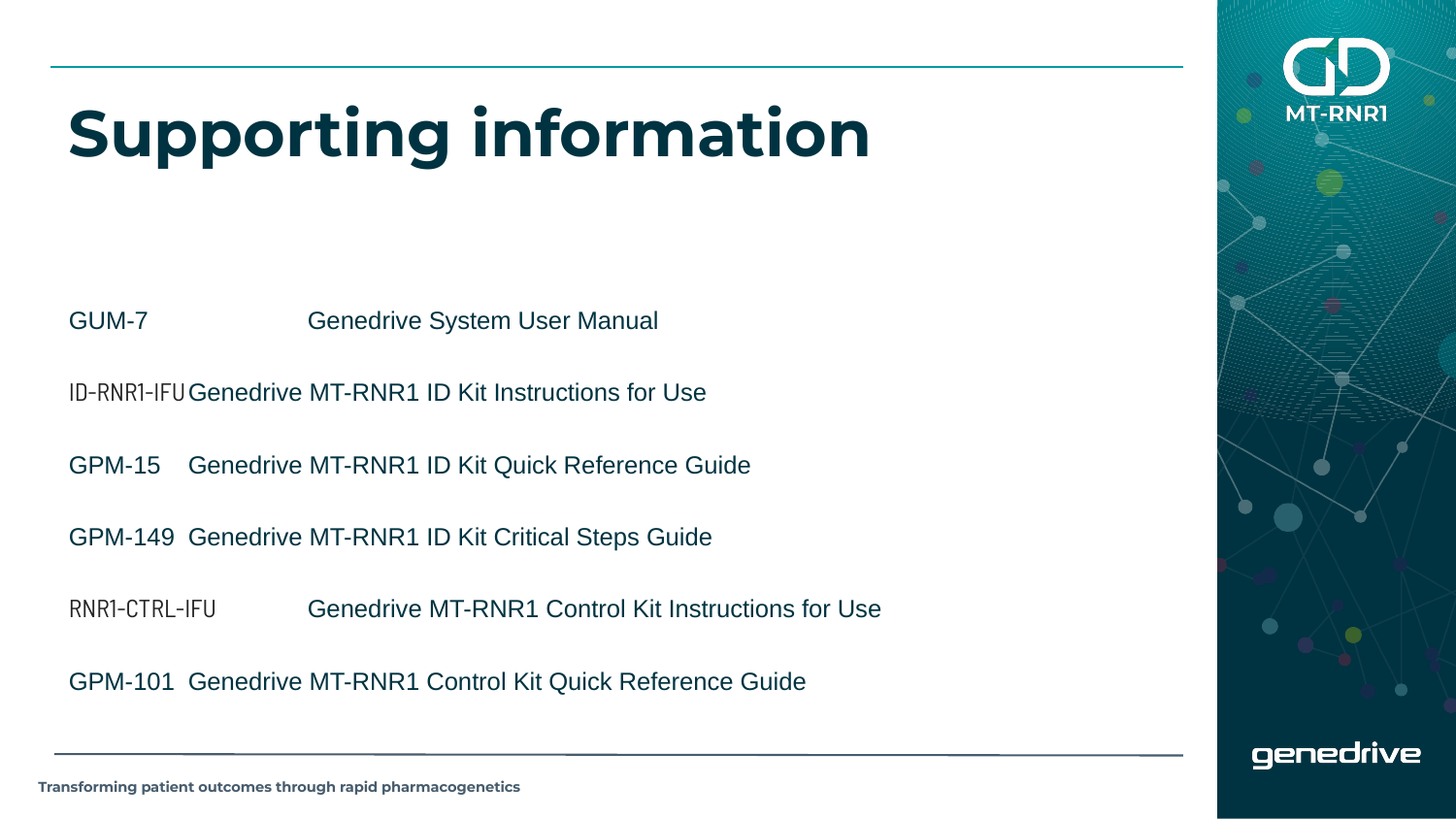

Supporting information
GUM-7	 	Genedrive System User Manual

ID-RNR1-IFU		Genedrive MT-RNR1 ID Kit Instructions for Use

GPM-15 		Genedrive MT-RNR1 ID Kit Quick Reference Guide

GPM-149		Genedrive MT-RNR1 ID Kit Critical Steps Guide

RNR1-CTRL-IFU 	Genedrive MT-RNR1 Control Kit Instructions for Use

GPM-101		Genedrive MT-RNR1 Control Kit Quick Reference Guide